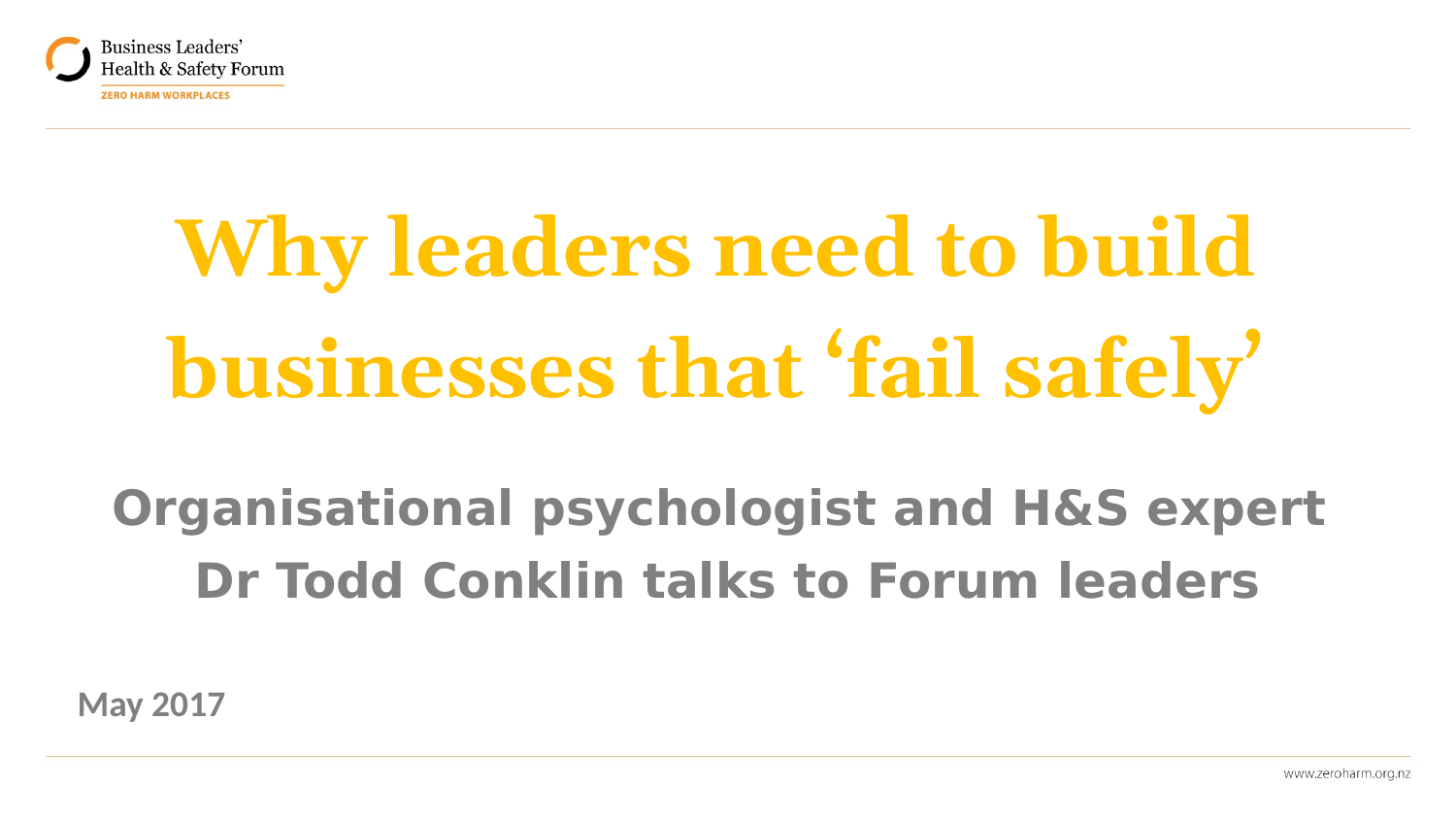

# Why leaders need to build businesses that ‘fail safely’
Organisational psychologist and H&S expert
Dr Todd Conklin talks to Forum leaders
May 2017